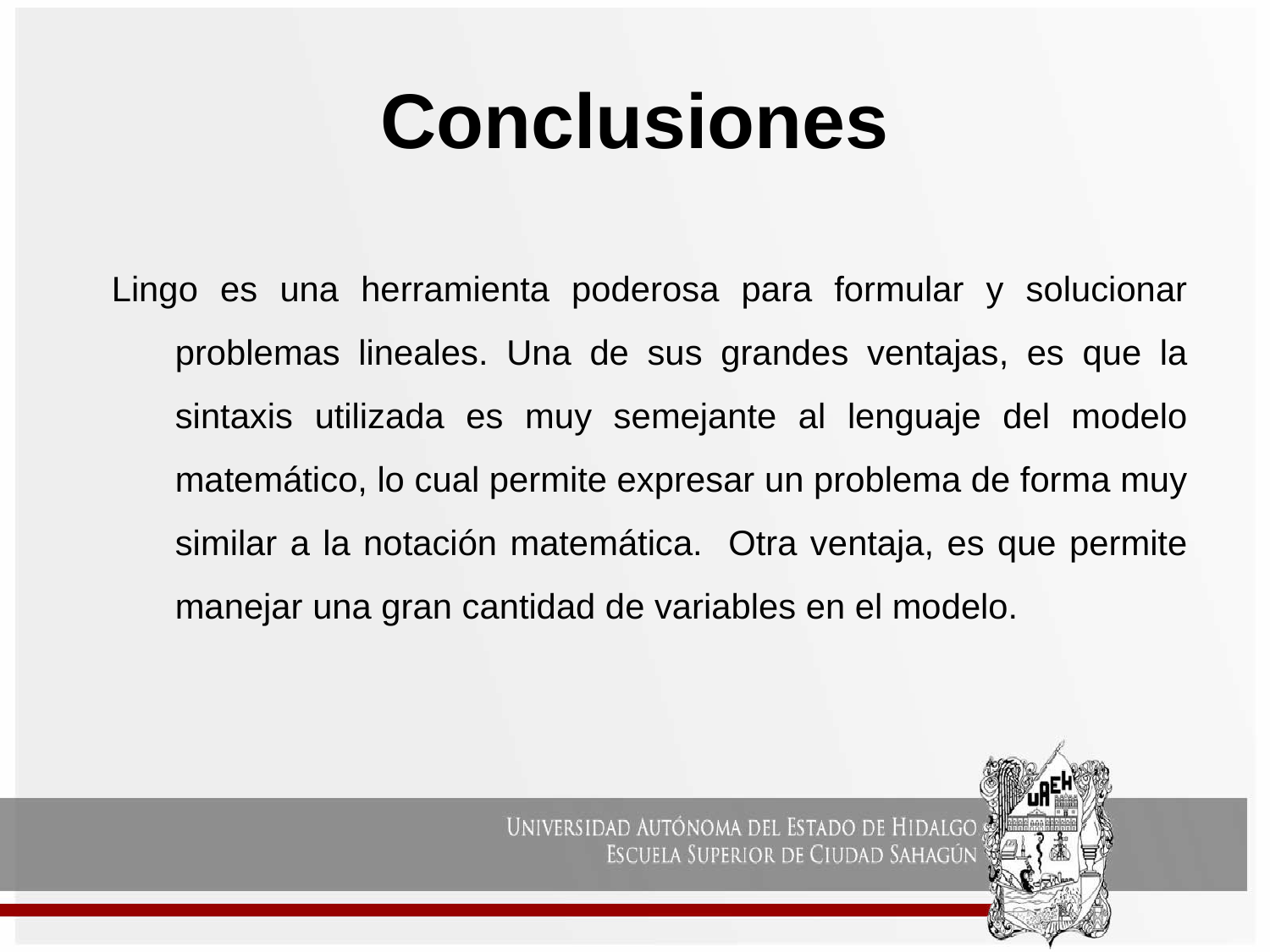

# Conclusiones

Lingo es una herramienta poderosa para formular y solucionar problemas lineales. Una de sus grandes ventajas, es que la sintaxis utilizada es muy semejante al lenguaje del modelo matemático, lo cual permite expresar un problema de forma muy similar a la notación matemática.  Otra ventaja, es que permite manejar una gran cantidad de variables en el modelo.